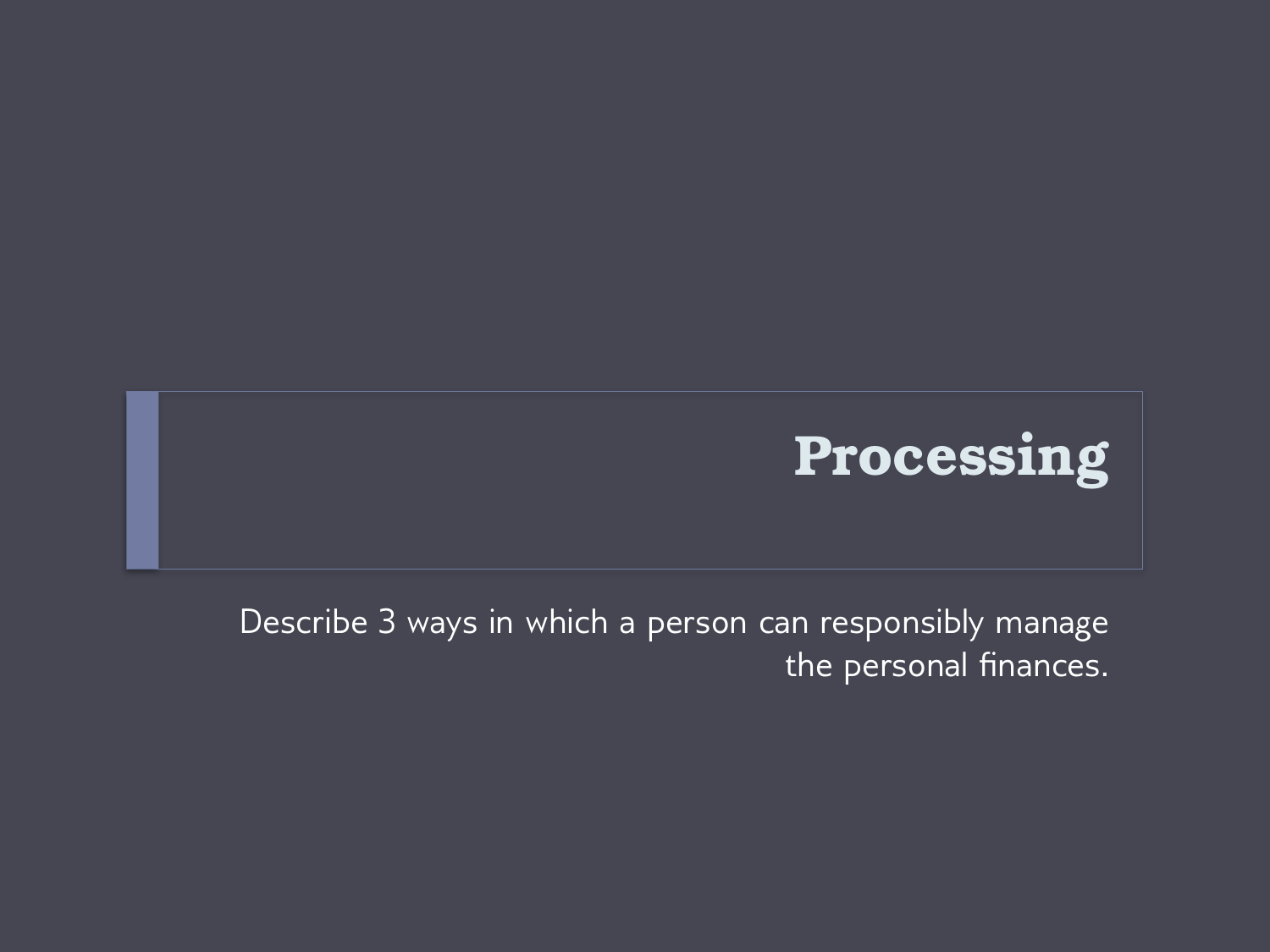

# Processing
Describe 3 ways in which a person can responsibly manage the personal finances.